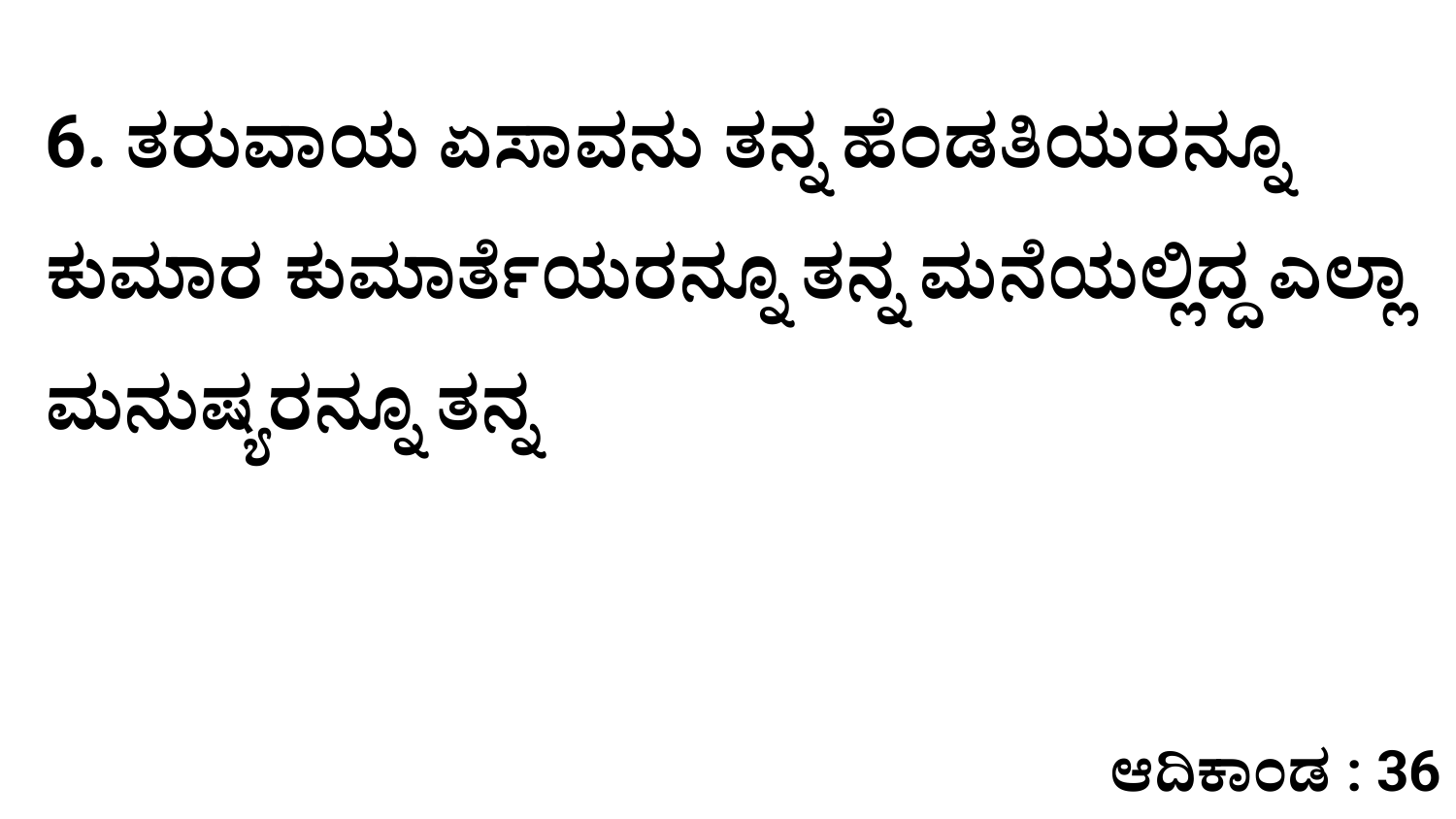

6. ತರುವಾಯ ಏಸಾವನು ತನ್ನ ಹೆಂಡತಿಯರನ್ನೂ ಕುಮಾರ ಕುಮಾರ್ತೆಯರನ್ನೂ ತನ್ನ ಮನೆಯಲ್ಲಿದ್ದ ಎಲ್ಲಾ ಮನುಷ್ಯರನ್ನೂ ತನ್ನ
ಆದಿಕಾಂಡ : 36